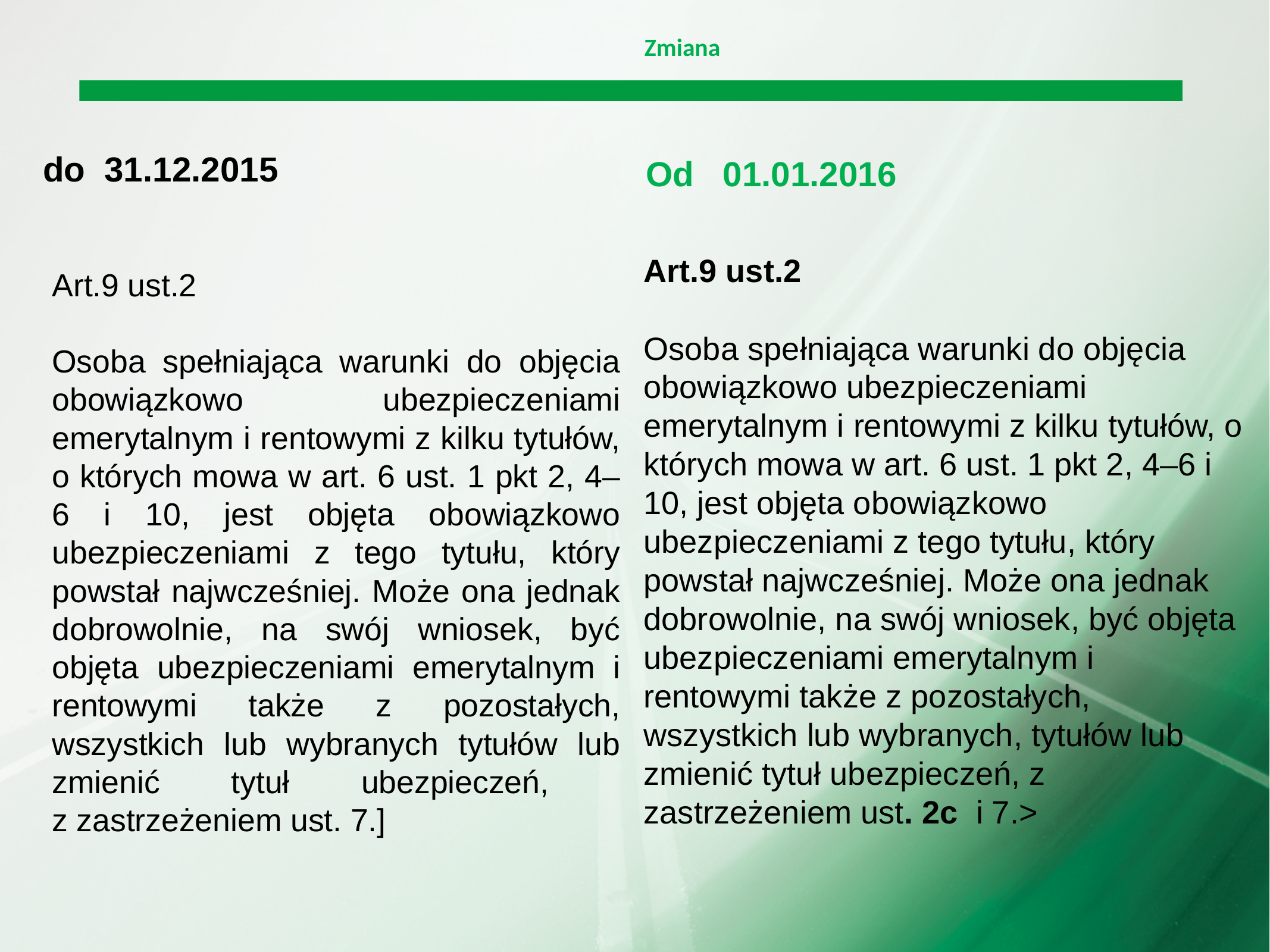

Zmiana

# do  31.12.2015
Od   01.01.2016
Art.9 ust.2

Osoba spełniająca warunki do objęcia obowiązkowo ubezpieczeniami emerytalnym i rentowymi z kilku tytułów, o których mowa w art. 6 ust. 1 pkt 2, 4–6 i 10, jest objęta obowiązkowo ubezpieczeniami z tego tytułu, który powstał najwcześniej. Może ona jednak dobrowolnie, na swój wniosek, być objęta ubezpieczeniami emerytalnym i rentowymi także z pozostałych, wszystkich lub wybranych, tytułów lub zmienić tytuł ubezpieczeń, z zastrzeżeniem ust. 2c  i 7.>

Art.9 ust.2

Osoba spełniająca warunki do objęcia obowiązkowo ubezpieczeniami emerytalnym i rentowymi z kilku tytułów, o których mowa w art. 6 ust. 1 pkt 2, 4–6 i 10, jest objęta obowiązkowo ubezpieczeniami z tego tytułu, który powstał najwcześniej. Może ona jednak dobrowolnie, na swój wniosek, być objęta ubezpieczeniami emerytalnym i rentowymi także z pozostałych, wszystkich lub wybranych tytułów lub zmienić tytuł ubezpieczeń,
z zastrzeżeniem ust. 7.]